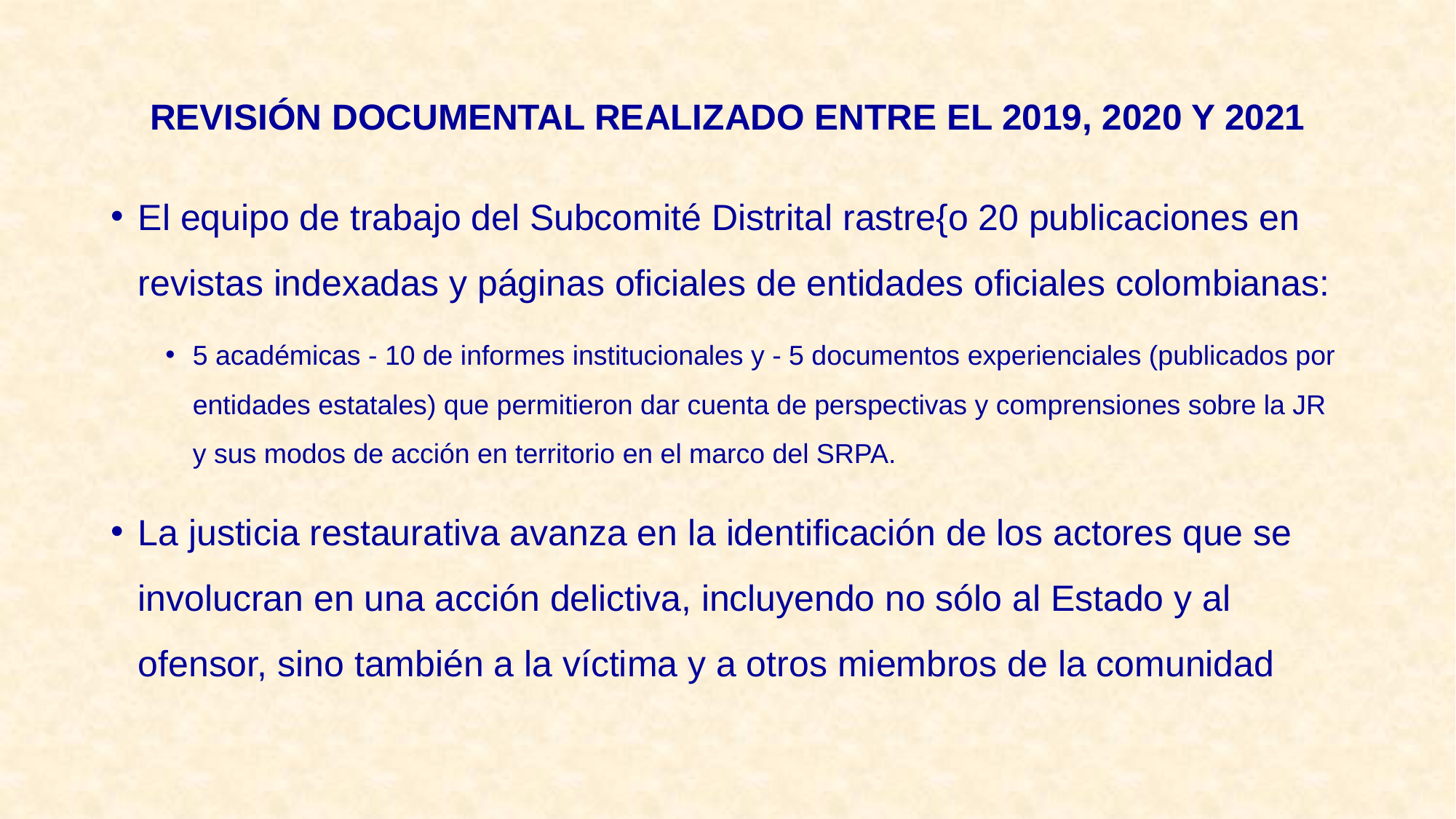

# REVISIÓN DOCUMENTAL REALIZADO ENTRE EL 2019, 2020 Y 2021
El equipo de trabajo del Subcomité Distrital rastre{o 20 publicaciones en revistas indexadas y páginas oficiales de entidades oficiales colombianas:
5 académicas - 10 de informes institucionales y - 5 documentos experienciales (publicados por entidades estatales) que permitieron dar cuenta de perspectivas y comprensiones sobre la JR y sus modos de acción en territorio en el marco del SRPA.
La justicia restaurativa avanza en la identificación de los actores que se involucran en una acción delictiva, incluyendo no sólo al Estado y al ofensor, sino también a la víctima y a otros miembros de la comunidad